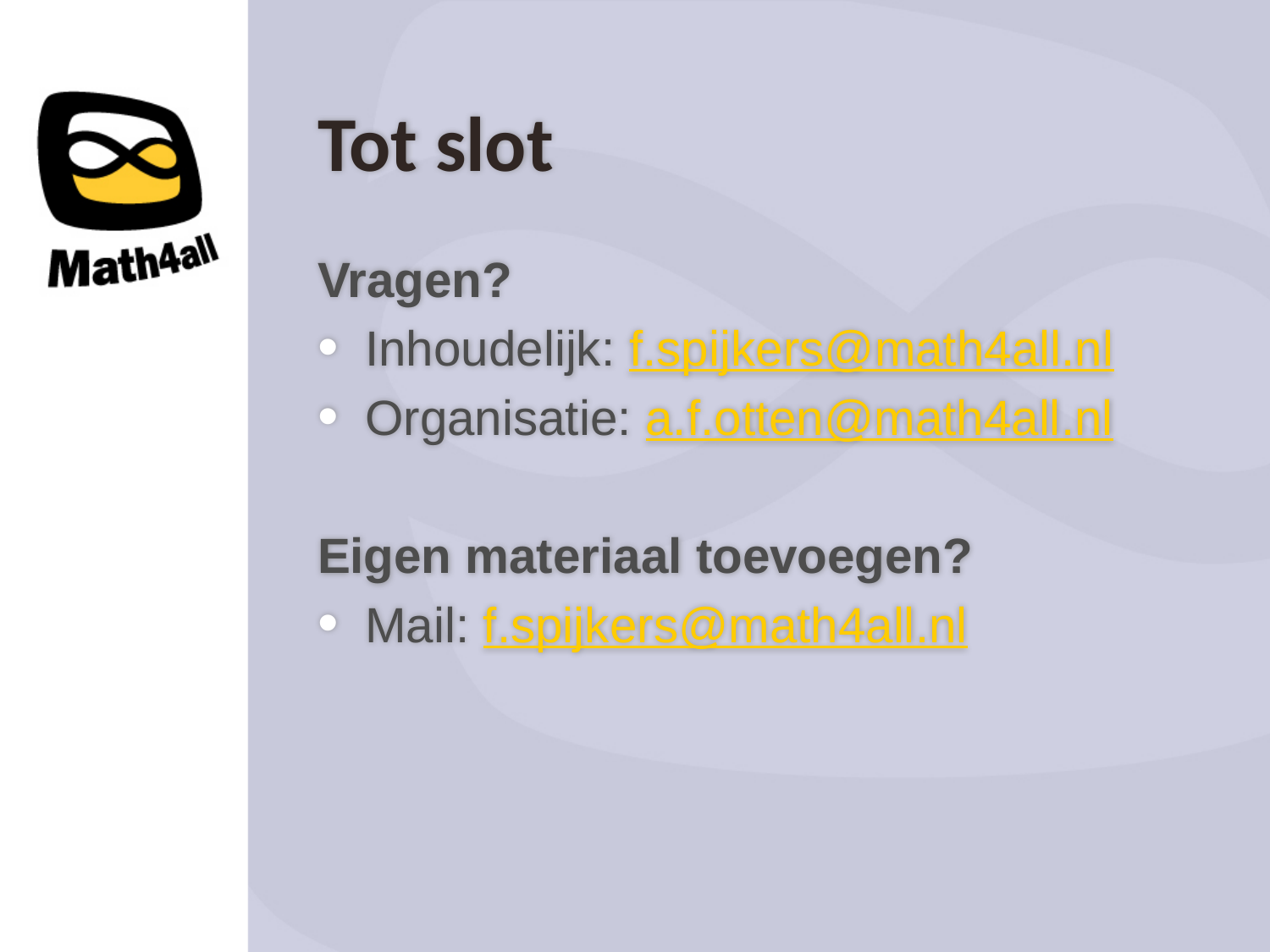

Tot slot
Vragen?
Inhoudelijk: f.spijkers@math4all.nl
Organisatie: a.f.otten@math4all.nl

Eigen materiaal toevoegen?
Mail: f.spijkers@math4all.nl